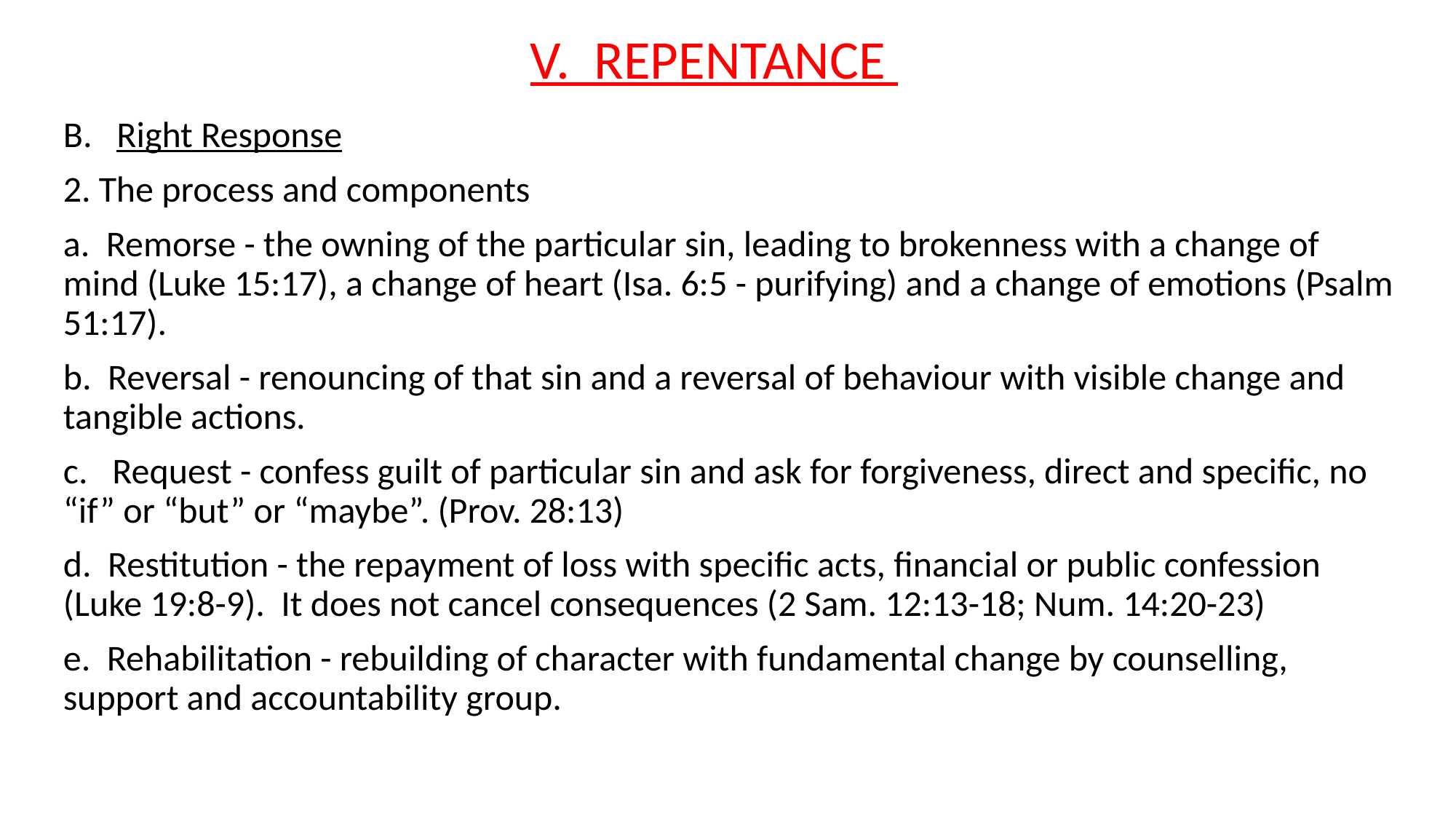

# V.  REPENTANCE
B.   Right Response
2. The process and components
a.  Remorse - the owning of the particular sin, leading to brokenness with a change of mind (Luke 15:17), a change of heart (Isa. 6:5 - purifying) and a change of emotions (Psalm 51:17).
b.  Reversal - renouncing of that sin and a reversal of behaviour with visible change and tangible actions.
c.   Request - confess guilt of particular sin and ask for forgiveness, direct and specific, no “if” or “but” or “maybe”. (Prov. 28:13)
d.  Restitution - the repayment of loss with specific acts, financial or public confession (Luke 19:8-9).  It does not cancel consequences (2 Sam. 12:13-18; Num. 14:20-23)
e.  Rehabilitation - rebuilding of character with fundamental change by counselling, support and accountability group.